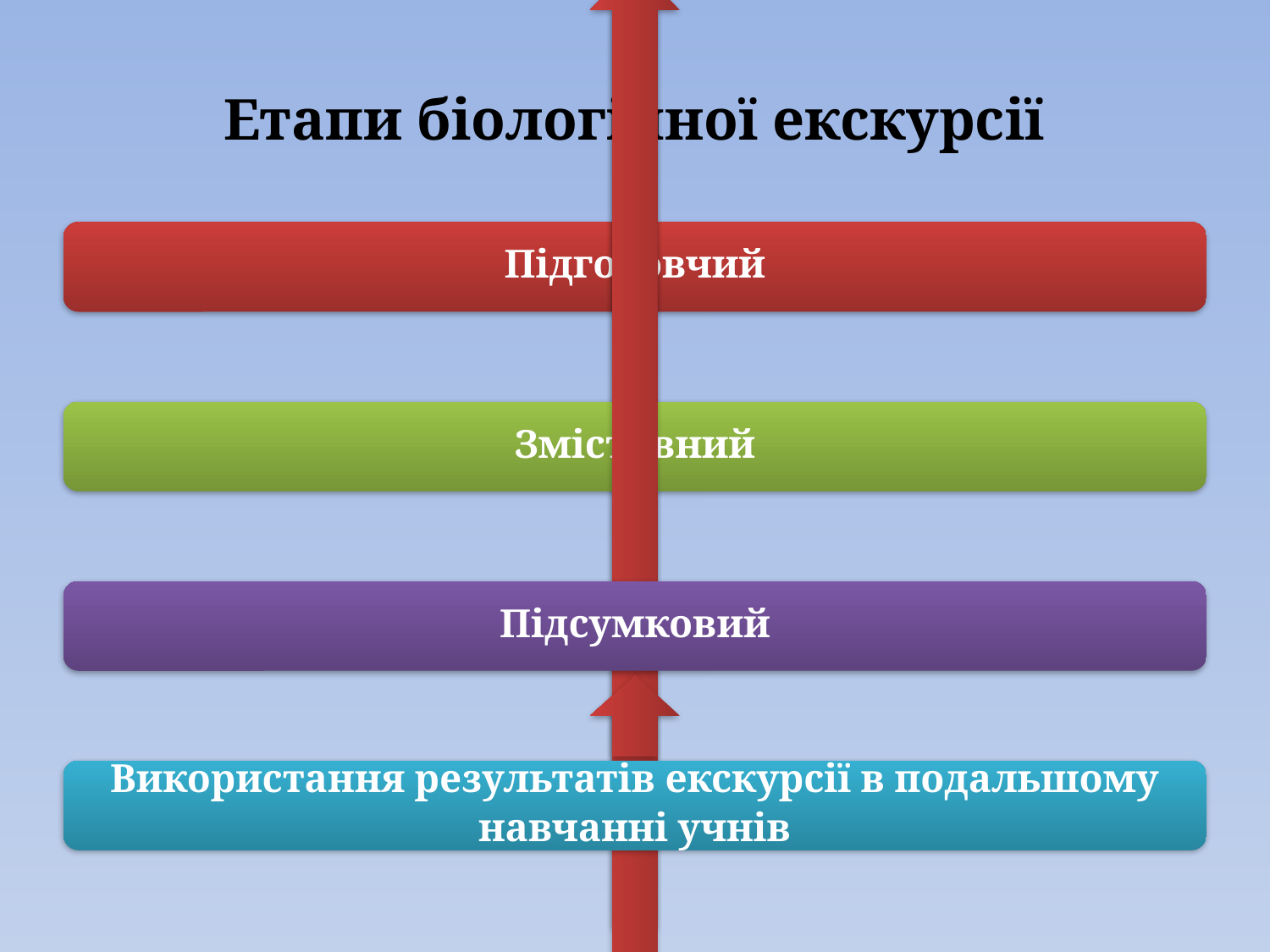

# Етапи біологічної екскурсії
Підготовчий
Змістовний
Підсумковий
Використання результатів екскурсії в подальшому навчанні учнів